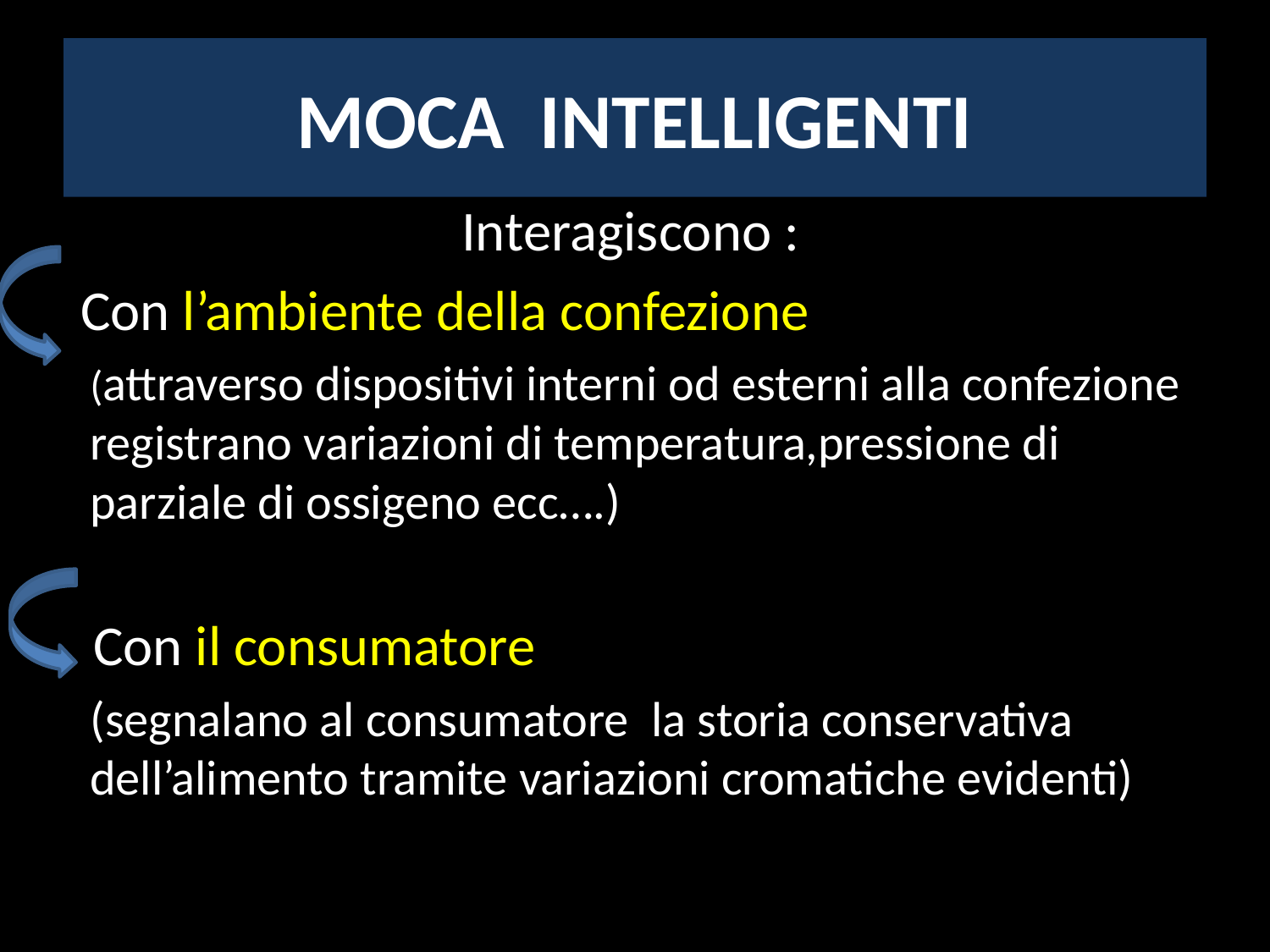

# MOCA  INTELLIGENTI
                                 Interagiscono :
   Con l’ambiente della confezione
     (attraverso dispositivi interni od esterni alla confezione registrano variazioni di temperatura,pressione di parziale di ossigeno ecc….)

    Con il consumatore
     (segnalano al consumatore  la storia conservativa dell’alimento tramite variazioni cromatiche evidenti)